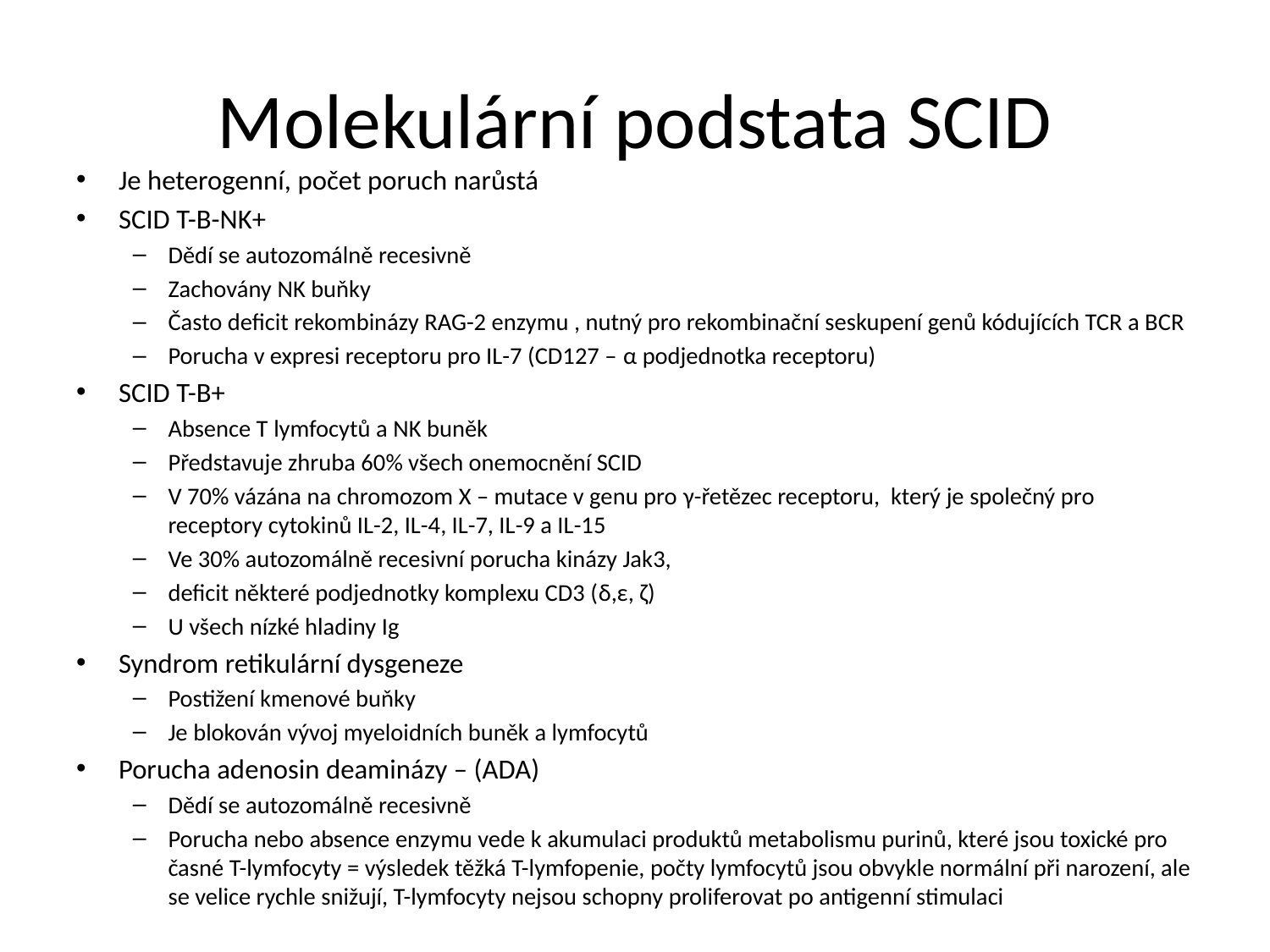

# Molekulární podstata SCID
Je heterogenní, počet poruch narůstá
SCID T-B-NK+
Dědí se autozomálně recesivně
Zachovány NK buňky
Často deficit rekombinázy RAG-2 enzymu , nutný pro rekombinační seskupení genů kódujících TCR a BCR
Porucha v expresi receptoru pro IL-7 (CD127 – α podjednotka receptoru)
SCID T-B+
Absence T lymfocytů a NK buněk
Představuje zhruba 60% všech onemocnění SCID
V 70% vázána na chromozom X – mutace v genu pro γ-řetězec receptoru,  který je společný pro receptory cytokinů IL-2, IL-4, IL-7, IL-9 a IL-15
Ve 30% autozomálně recesivní porucha kinázy Jak3,
deficit některé podjednotky komplexu CD3 (δ,ε, ζ)
U všech nízké hladiny Ig
Syndrom retikulární dysgeneze
Postižení kmenové buňky
Je blokován vývoj myeloidních buněk a lymfocytů
Porucha adenosin deaminázy – (ADA)
Dědí se autozomálně recesivně
Porucha nebo absence enzymu vede k akumulaci produktů metabolismu purinů, které jsou toxické pro časné T-lymfocyty = výsledek těžká T-lymfopenie, počty lymfocytů jsou obvykle normální při narození, ale se velice rychle snižují, T-lymfocyty nejsou schopny proliferovat po antigenní stimulaci